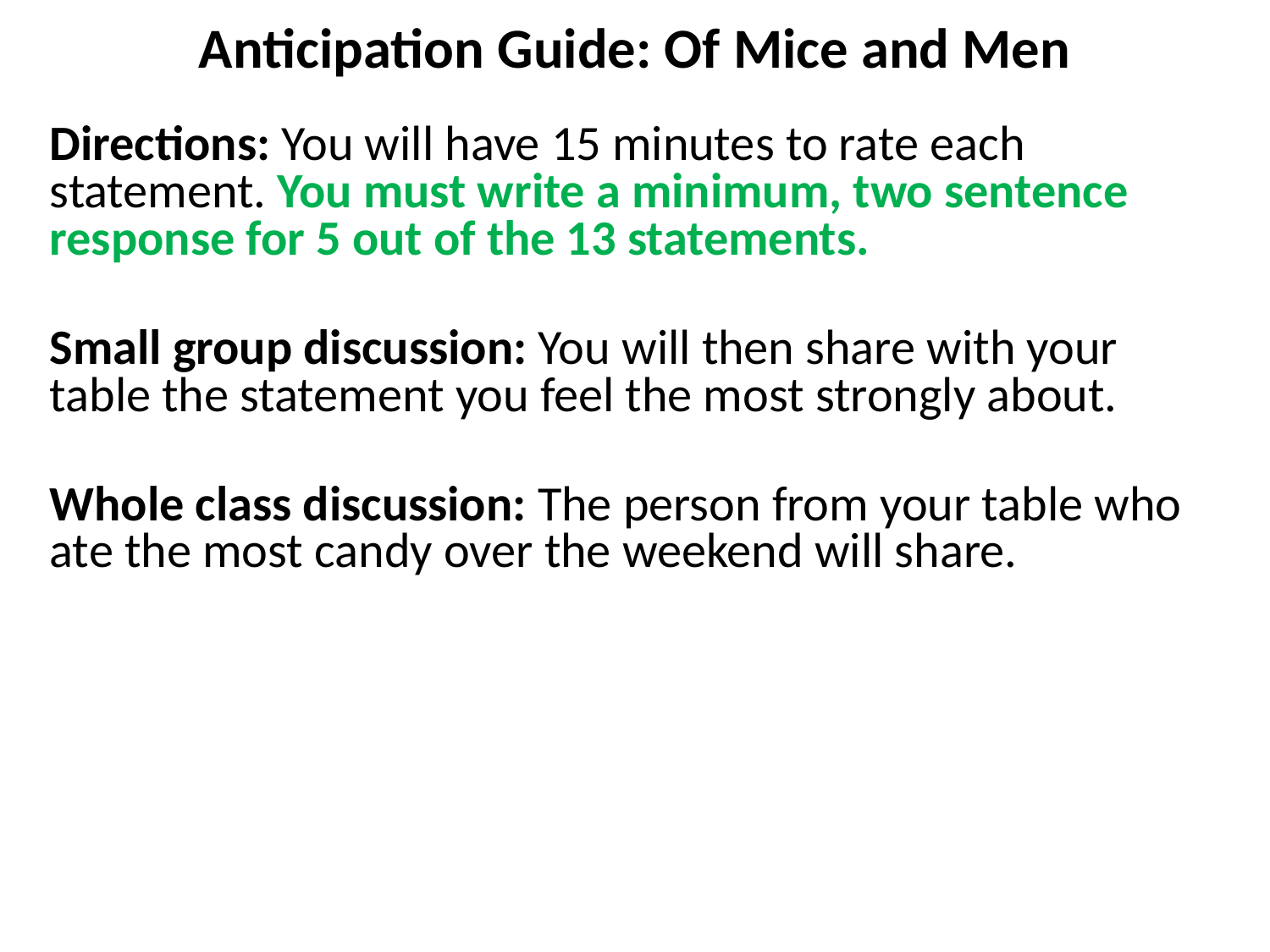

Anticipation Guide: Of Mice and Men
Directions: You will have 15 minutes to rate each statement. You must write a minimum, two sentence response for 5 out of the 13 statements.

Small group discussion: You will then share with your table the statement you feel the most strongly about.

Whole class discussion: The person from your table who ate the most candy over the weekend will share.